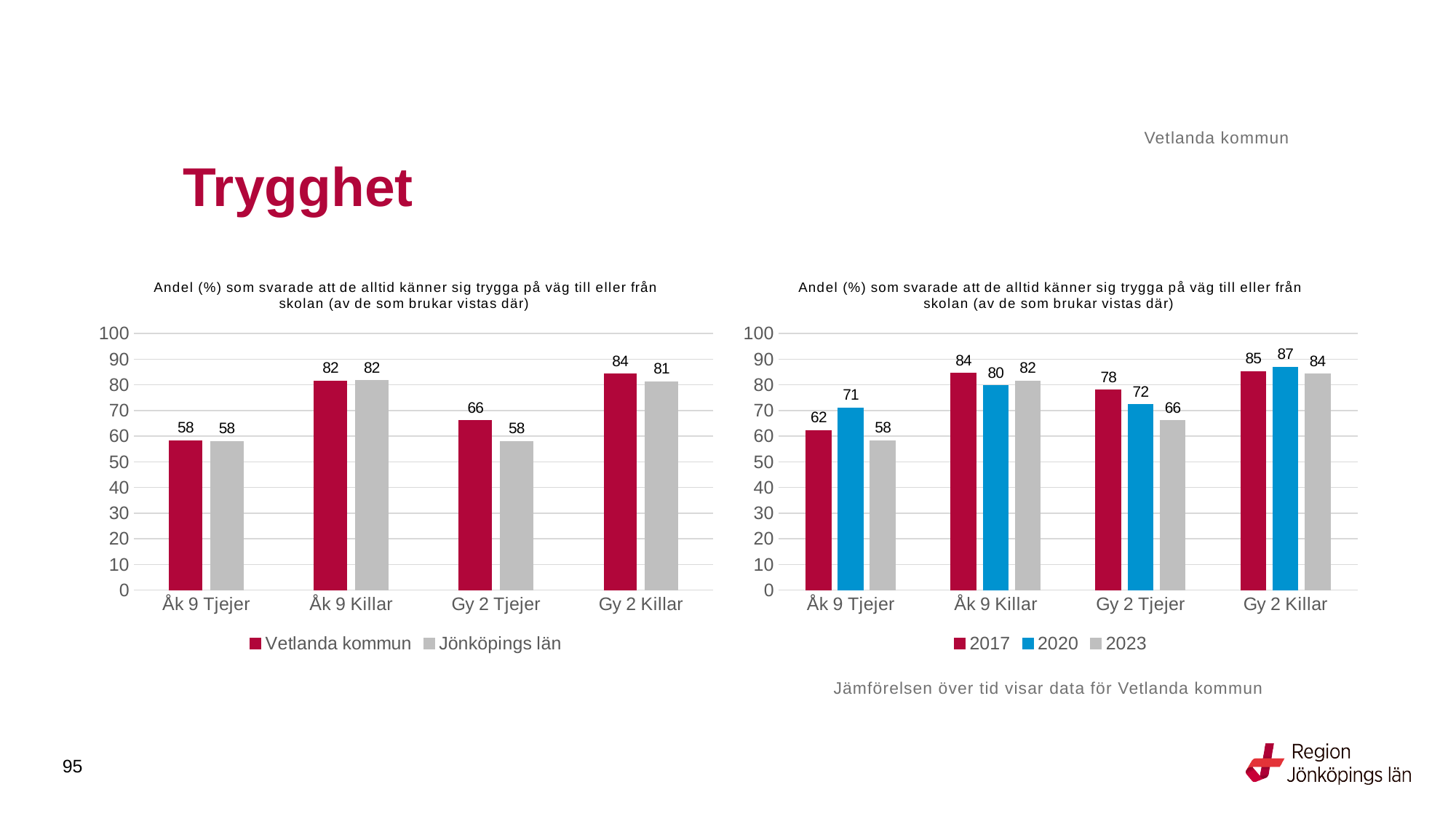

Vetlanda kommun
# Trygghet

### Chart: Andel (%) som svarade att de alltid känner sig trygga på väg till eller från skolan (av de som brukar vistas där)

| Category | Vetlanda kommun | Jönköpings län |
|---|---|---|
| Åk 9 Tjejer | 58.3333 | 58.0709 |
| Åk 9 Killar | 81.5385 | 81.7197 |
| Gy 2 Tjejer | 66.0377 | 58.0084 |
| Gy 2 Killar | 84.2593 | 81.2365 |

### Chart: Andel (%) som svarade att de alltid känner sig trygga på väg till eller från skolan (av de som brukar vistas där)

| Category | 2017 | 2020 | 2023 |
|---|---|---|---|
| Åk 9 Tjejer | 62.2449 | 71.028 | 58.3333 |
| Åk 9 Killar | 84.466 | 79.661 | 81.5385 |
| Gy 2 Tjejer | 78.022 | 72.381 | 66.0377 |
| Gy 2 Killar | 85.2941 | 86.8966 | 84.2593 |
Jämförelsen över tid visar data för Vetlanda kommun
95